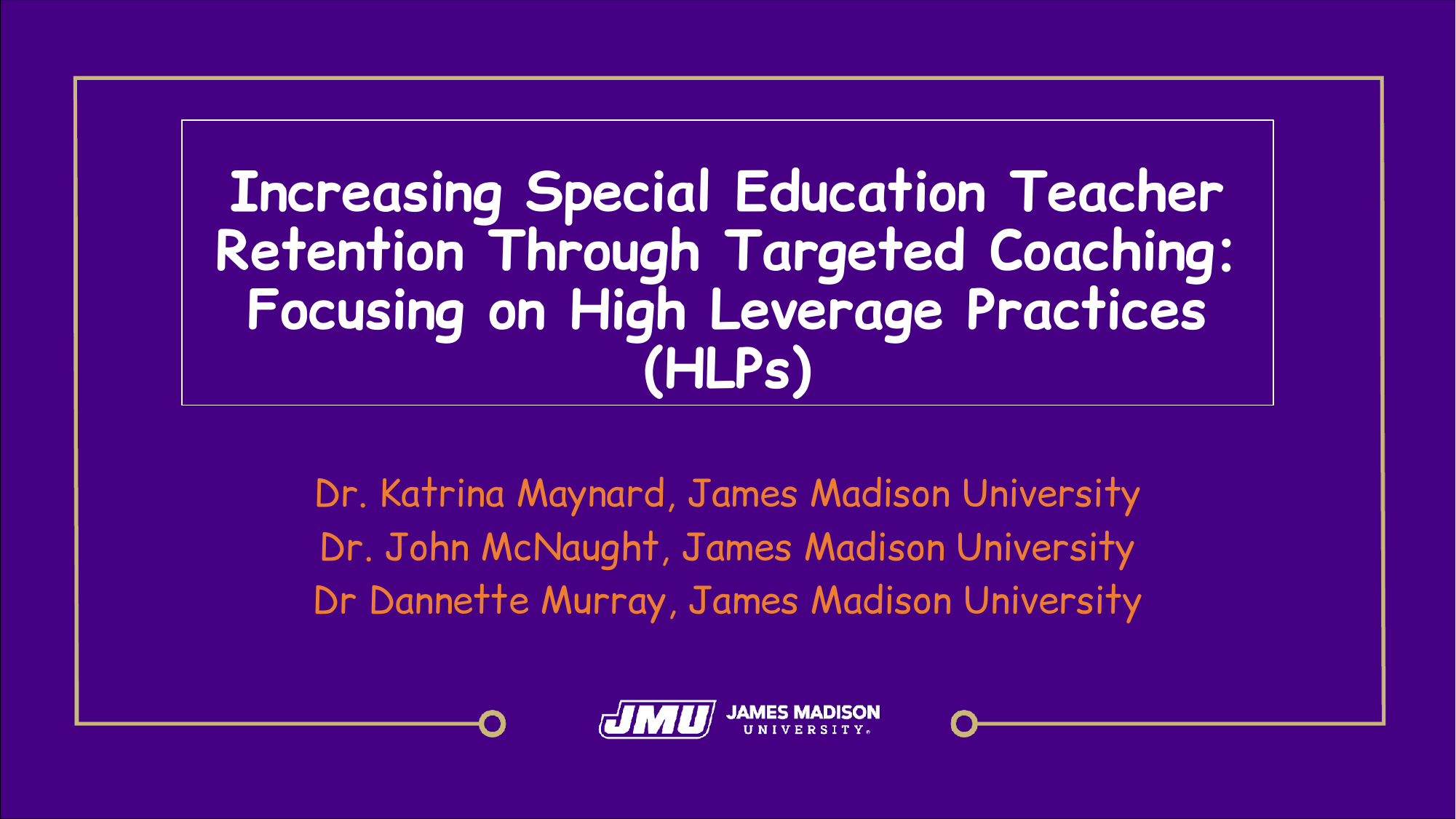

# Increasing Special Education Teacher Retention Through Targeted Coaching: Focusing on High Leverage Practices (HLPs)
Dr. Katrina Maynard, James Madison University​
Dr. John McNaught, James Madison University
Dr Dannette Murray, James Madison University